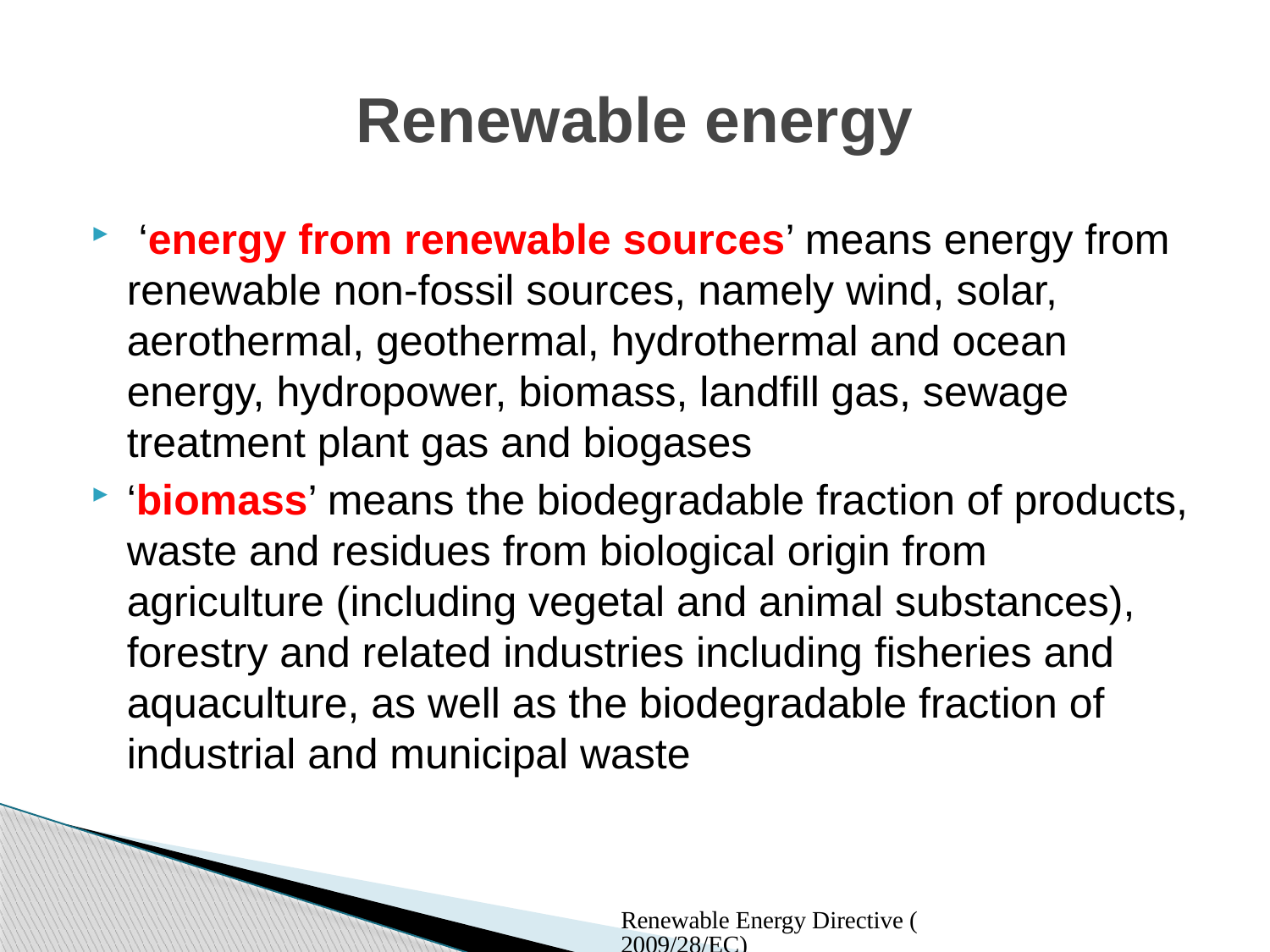

# Renewable energy
 ‘energy from renewable sources’ means energy from renewable non-fossil sources, namely wind, solar, aerothermal, geothermal, hydrothermal and ocean energy, hydropower, biomass, landfill gas, sewage treatment plant gas and biogases
‘biomass’ means the biodegradable fraction of products, waste and residues from biological origin from agriculture (including vegetal and animal substances), forestry and related industries including fisheries and aquaculture, as well as the biodegradable fraction of industrial and municipal waste
Renewable Energy Directive (2009/28/EC)